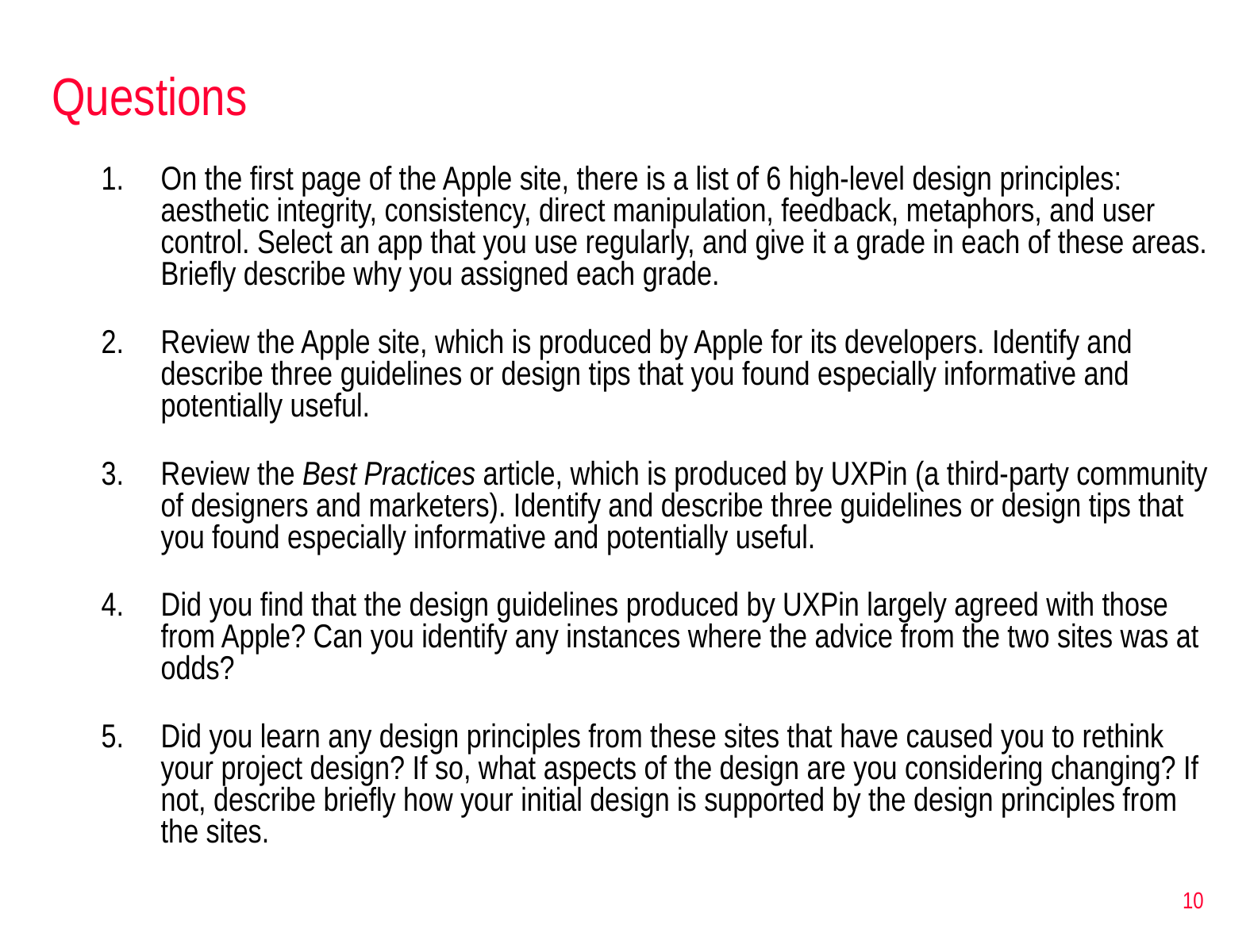

# Questions
On the first page of the Apple site, there is a list of 6 high-level design principles: aesthetic integrity, consistency, direct manipulation, feedback, metaphors, and user control. Select an app that you use regularly, and give it a grade in each of these areas. Briefly describe why you assigned each grade.
Review the Apple site, which is produced by Apple for its developers. Identify and describe three guidelines or design tips that you found especially informative and potentially useful.
Review the Best Practices article, which is produced by UXPin (a third-party community of designers and marketers). Identify and describe three guidelines or design tips that you found especially informative and potentially useful.
Did you find that the design guidelines produced by UXPin largely agreed with those from Apple? Can you identify any instances where the advice from the two sites was at odds?
Did you learn any design principles from these sites that have caused you to rethink your project design? If so, what aspects of the design are you considering changing? If not, describe briefly how your initial design is supported by the design principles from the sites.
10